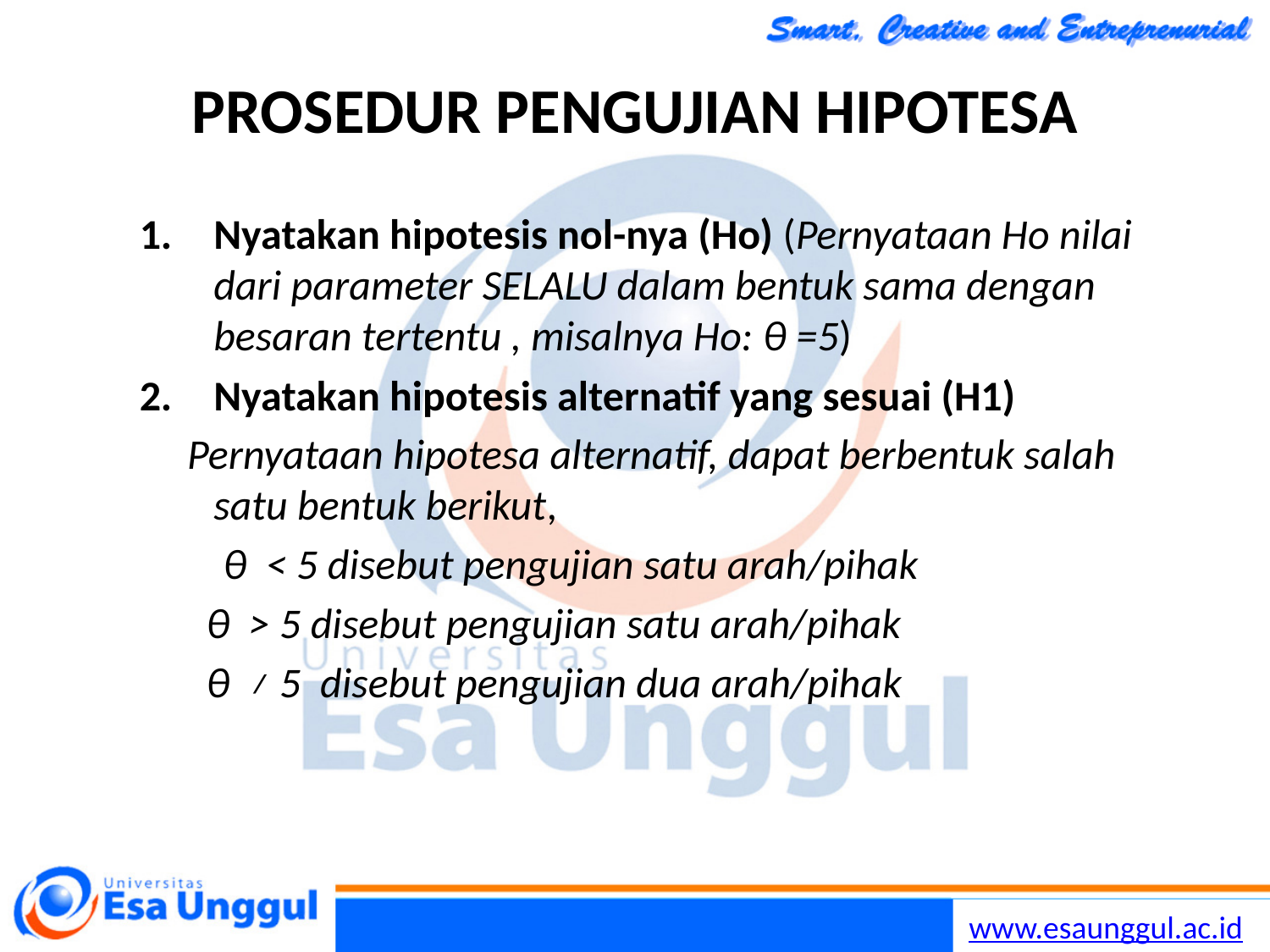

# PROSEDUR PENGUJIAN HIPOTESA
Nyatakan hipotesis nol-nya (Ho) (Pernyataan Ho nilai dari parameter SELALU dalam bentuk sama dengan besaran tertentu , misalnya Ho: θ =5)
Nyatakan hipotesis alternatif yang sesuai (H1)
     Pernyataan hipotesa alternatif, dapat berbentuk salah satu bentuk berikut,
 	 θ  < 5 disebut pengujian satu arah/pihak
       θ  > 5 disebut pengujian satu arah/pihak
       θ  ≠ 5  disebut pengujian dua arah/pihak